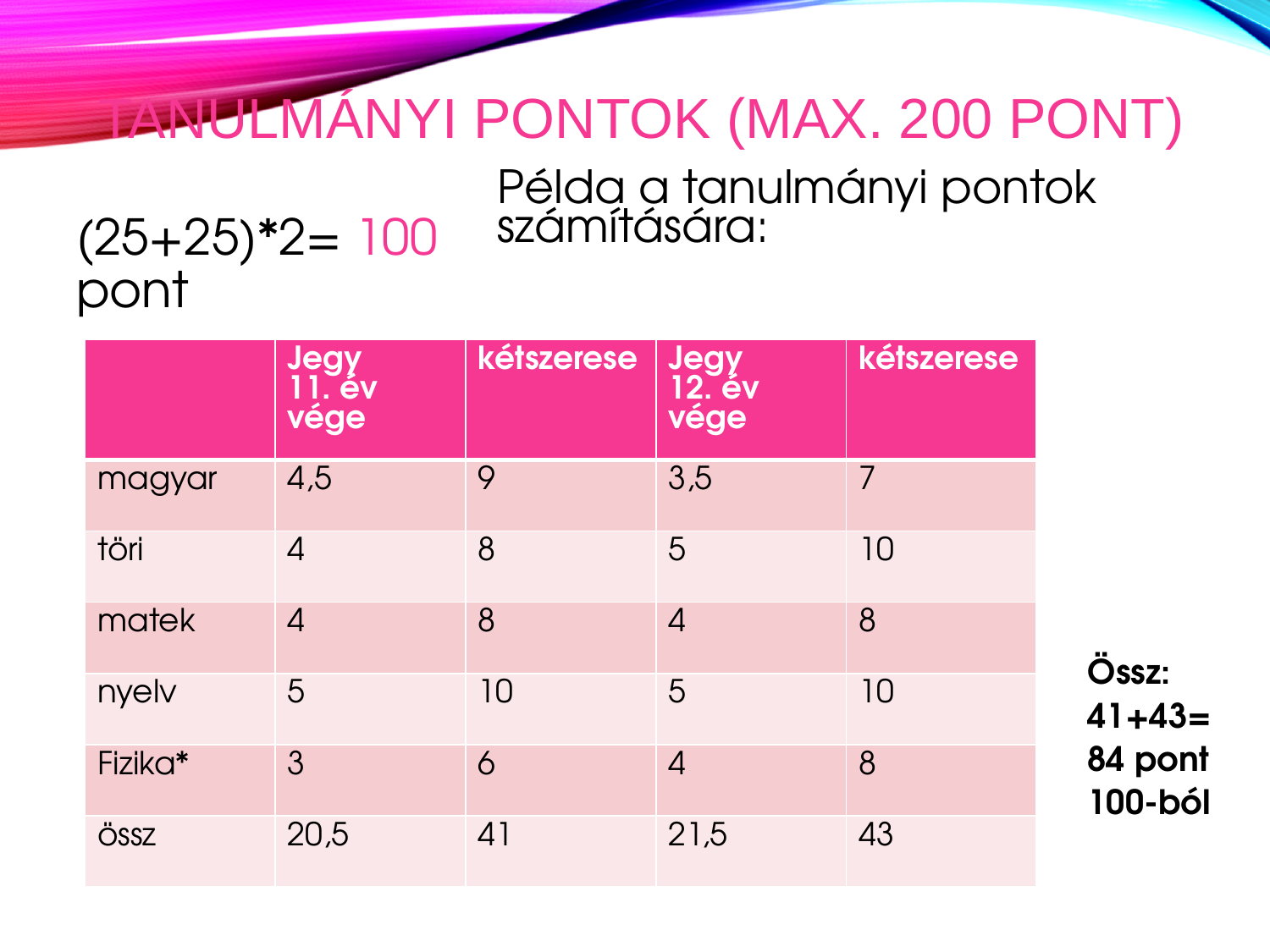

# Tanulmányi pontok (max. 200 pont)
Példa a tanulmányi pontok számítására:
(25+25)*2= 100 pont

|  | Jegy 11. év vége | kétszerese | Jegy 12. év vége | kétszerese |
| --- | --- | --- | --- | --- |
| magyar | 4,5 | 9 | 3,5 | 7 |
| töri | 4 | 8 | 5 | 10 |
| matek | 4 | 8 | 4 | 8 |
| nyelv | 5 | 10 | 5 | 10 |
| Fizika\* | 3 | 6 | 4 | 8 |
| össz | 20,5 | 41 | 21,5 | 43 |
Össz:
41+43=
84 pont
100-ból